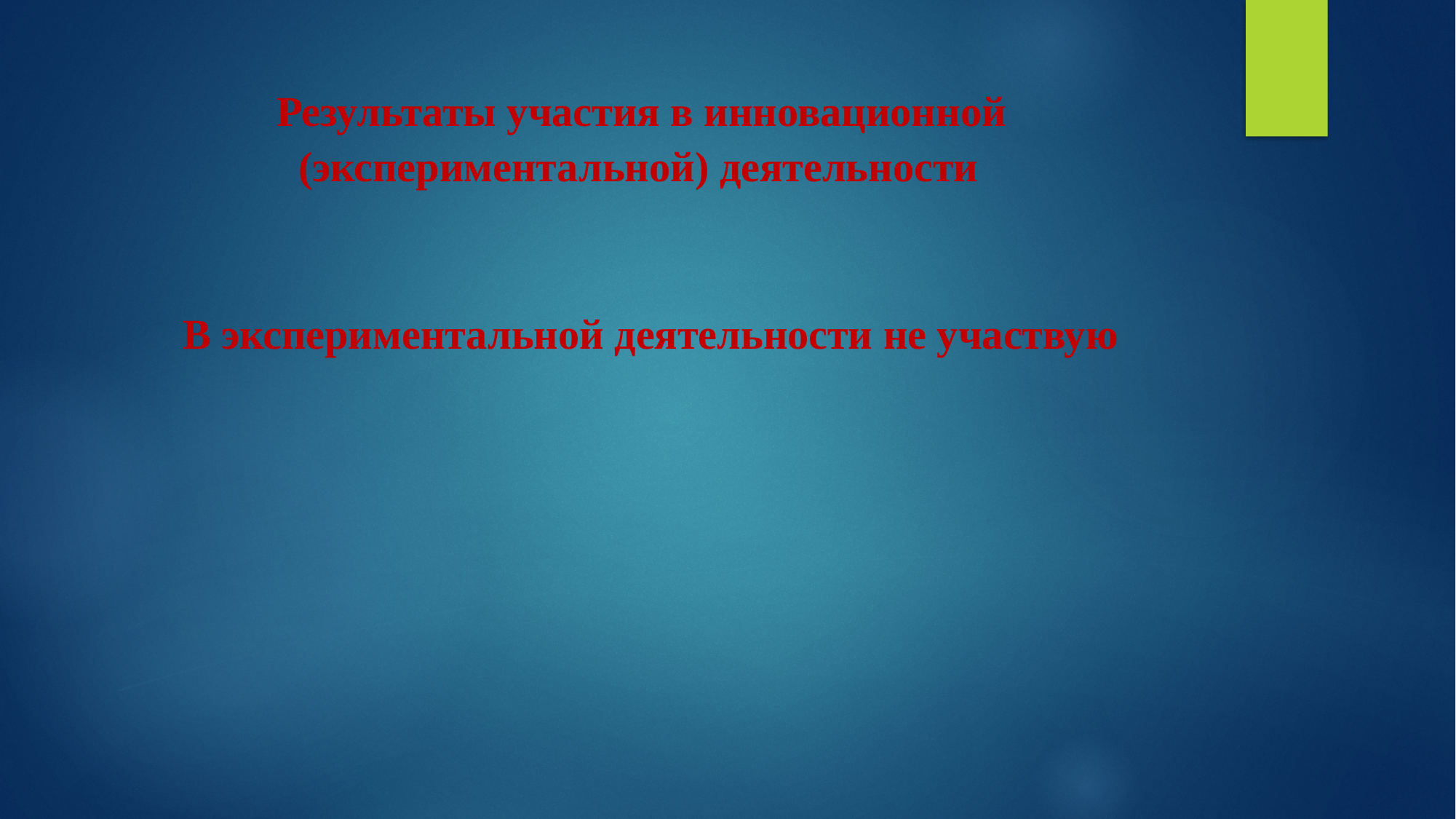

# Результаты участия в инновационной (экспериментальной) деятельности

В экспериментальной деятельности не участвую